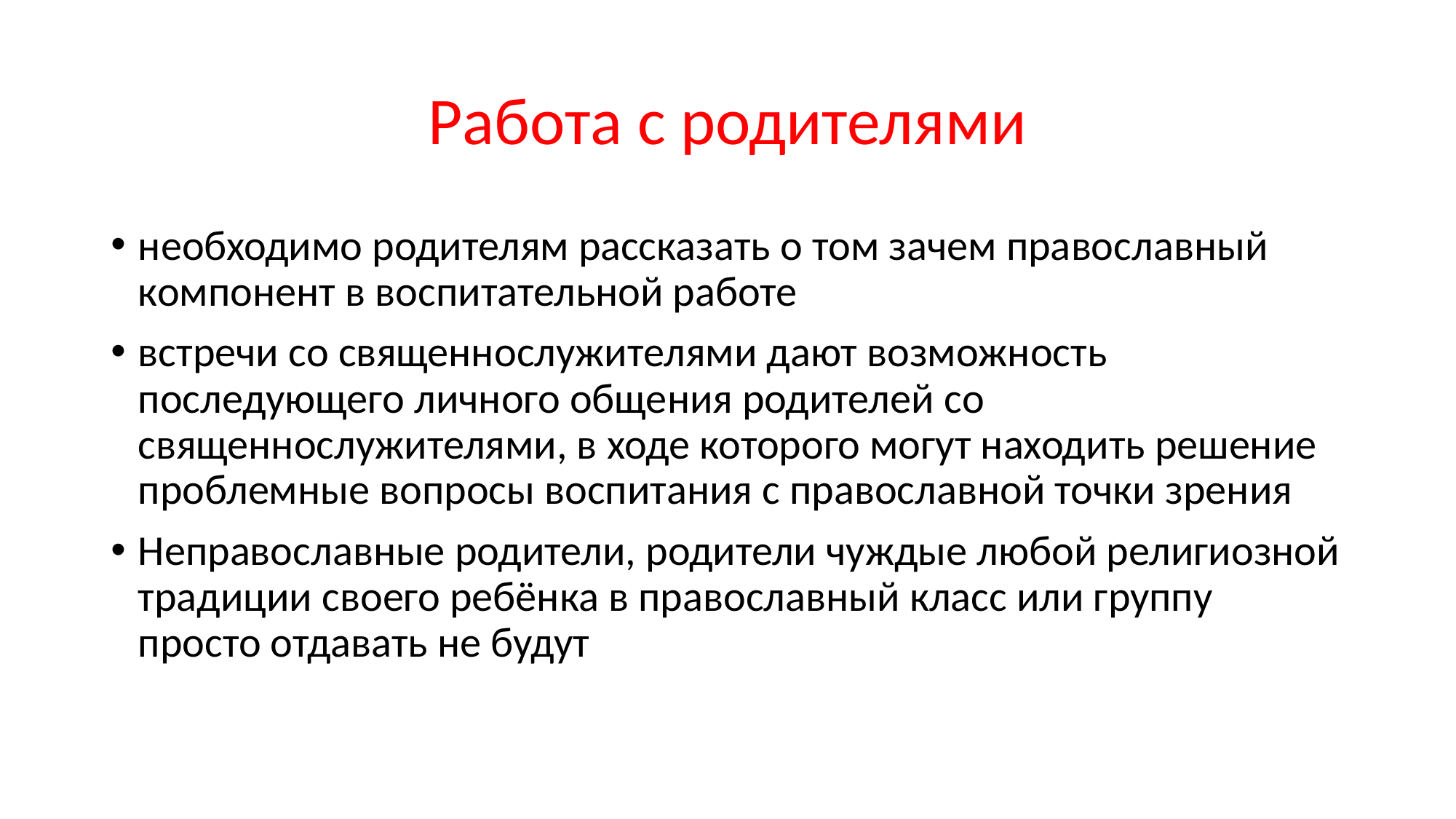

# Работа с родителями
необходимо родителям рассказать о том зачем православный компонент в воспитательной работе
встречи со священнослужителями дают возможность последующего личного общения родителей со священнослужителями, в ходе которого могут находить решение проблемные вопросы воспитания с православной точки зрения
Неправославные родители, родители чуждые любой религиозной традиции своего ребёнка в православный класс или группу просто отдавать не будут